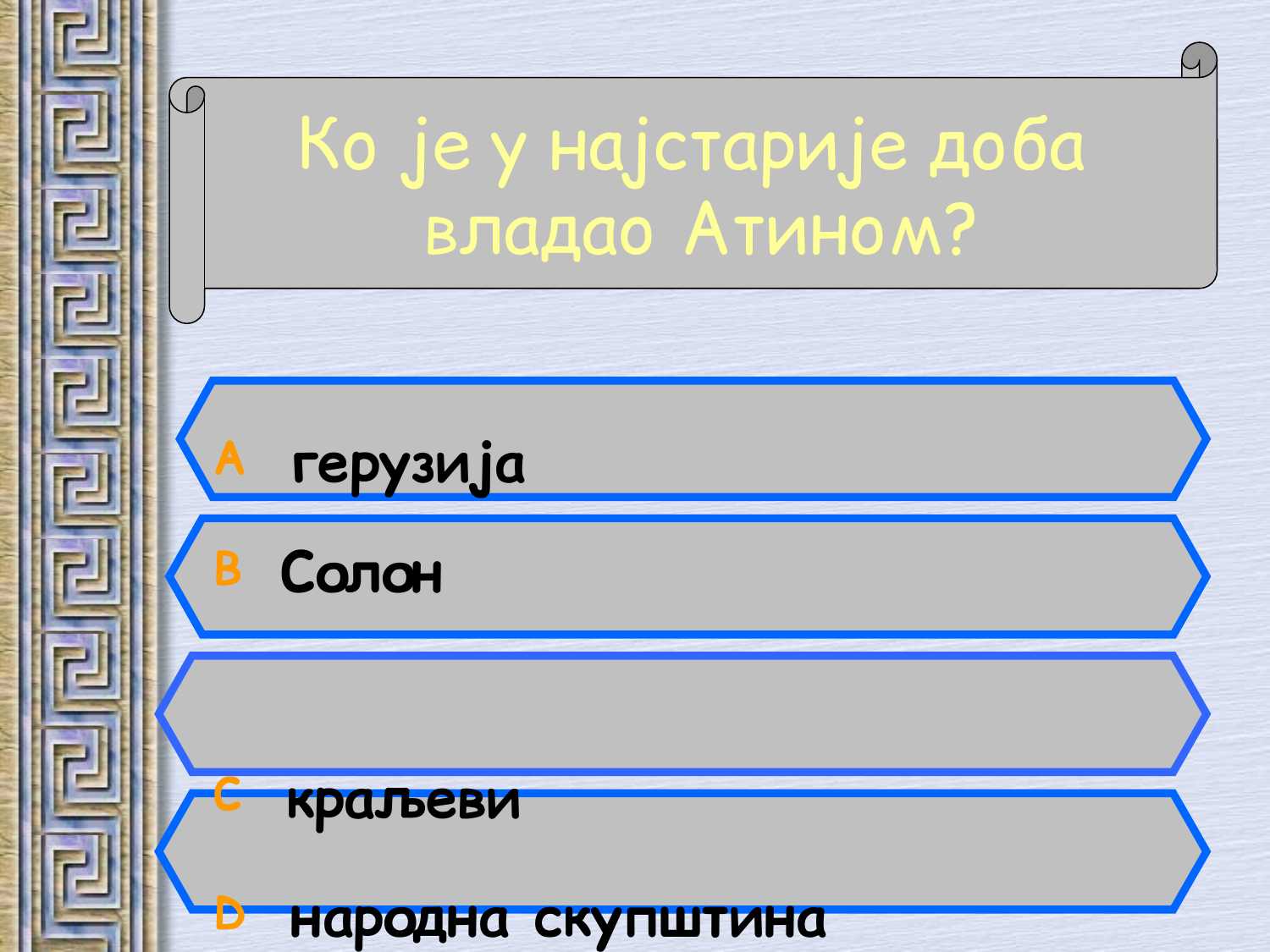

Ко је у најстарије доба
владао Атином?

A  герузија
B  Солон

C  краљеви
D  народна скупштина